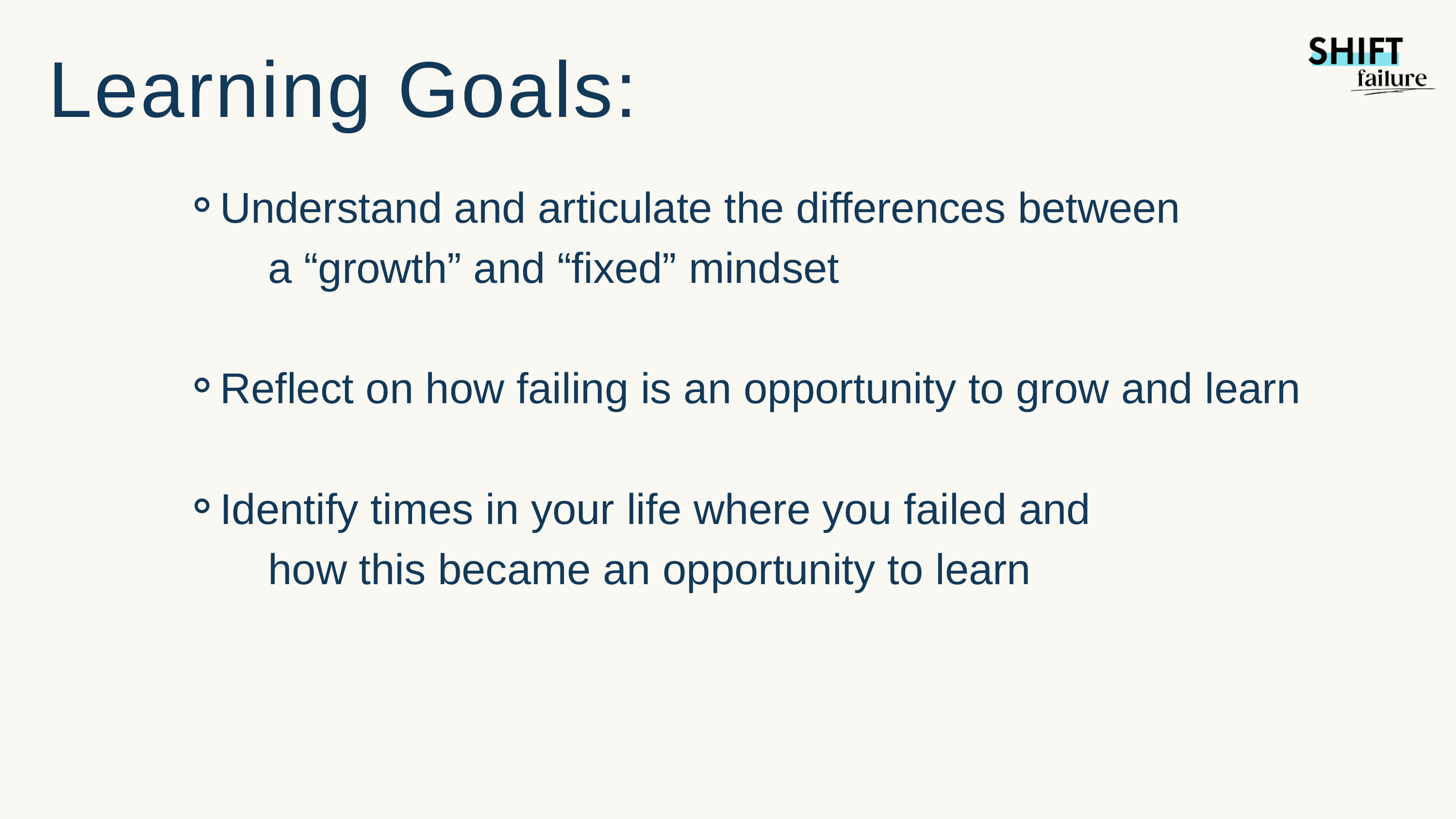

Learning Goals:
Understand and articulate the differences between
       a “growth” and “fixed” mindset

Reflect on how failing is an opportunity to grow and learn

Identify times in your life where you failed and
       how this became an opportunity to learn